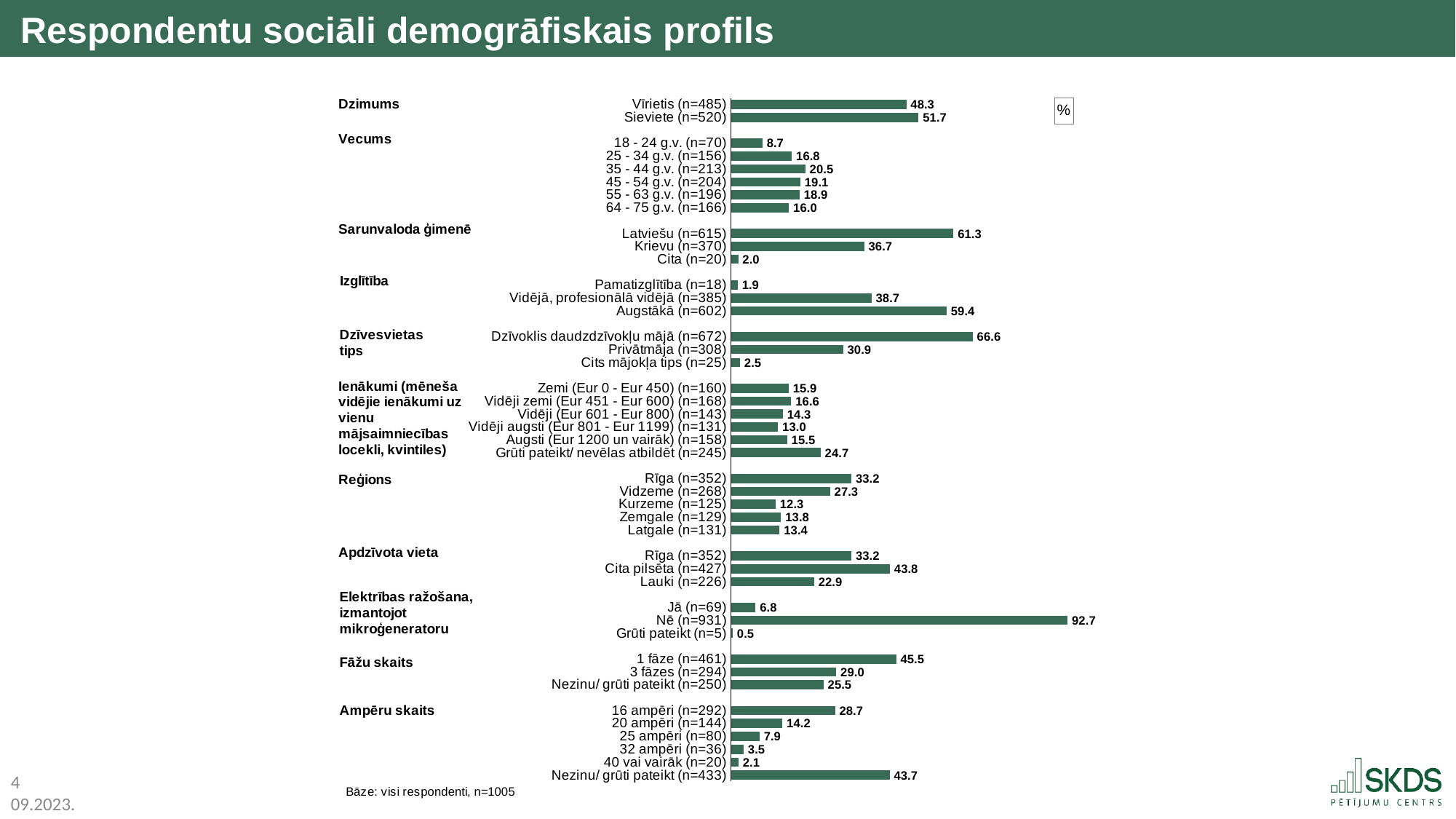

Respondentu sociāli demogrāfiskais profils

### Chart

| Category |  |
|---|---|
| Vīrietis (n=485) | 48.3 |
| Sieviete (n=520) | 51.7 |
|  | None |
| 18 - 24 g.v. (n=70) | 8.7 |
| 25 - 34 g.v. (n=156) | 16.8 |
| 35 - 44 g.v. (n=213) | 20.5 |
| 45 - 54 g.v. (n=204) | 19.1 |
| 55 - 63 g.v. (n=196) | 18.9 |
| 64 - 75 g.v. (n=166) | 16.0 |
|  | None |
| Latviešu (n=615) | 61.3 |
| Krievu (n=370) | 36.7 |
| Cita (n=20) | 2.0 |
|  | None |
| Pamatizglītība (n=18) | 1.9 |
| Vidējā, profesionālā vidējā (n=385) | 38.7 |
| Augstākā (n=602) | 59.4 |
|  | None |
| Dzīvoklis daudzdzīvokļu mājā (n=672) | 66.6 |
| Privātmāja (n=308) | 30.9 |
| Cits mājokļa tips (n=25) | 2.5 |
|  | None |
| Zemi (Eur 0 - Eur 450) (n=160) | 15.9 |
| Vidēji zemi (Eur 451 - Eur 600) (n=168) | 16.6 |
| Vidēji (Eur 601 - Eur 800) (n=143) | 14.3 |
| Vidēji augsti (Eur 801 - Eur 1199) (n=131) | 13.0 |
| Augsti (Eur 1200 un vairāk) (n=158) | 15.5 |
| Grūti pateikt/ nevēlas atbildēt (n=245) | 24.7 |
|  | None |
|  Rīga (n=352) | 33.2 |
|  Vidzeme (n=268) | 27.3 |
|  Kurzeme (n=125) | 12.3 |
|  Zemgale (n=129) | 13.8 |
|  Latgale (n=131) | 13.4 |
|  | None |
|  Rīga (n=352) | 33.2 |
|  Cita pilsēta (n=427) | 43.8 |
|  Lauki (n=226) | 22.9 |
|  | None |
| Jā (n=69) | 6.8 |
| Nē (n=931) | 92.7 |
| Grūti pateikt (n=5) | 0.5 |
|  | None |
| 1 fāze (n=461) | 45.5 |
| 3 fāzes (n=294) | 29.0 |
| Nezinu/ grūti pateikt (n=250) | 25.5 |
|  | None |
| 16 ampēri (n=292) | 28.7 |
| 20 ampēri (n=144) | 14.2 |
| 25 ampēri (n=80) | 7.9 |
| 32 ampēri (n=36) | 3.5 |
| 40 vai vairāk (n=20) | 2.1 |
| Nezinu/ grūti pateikt (n=433) | 43.7 |